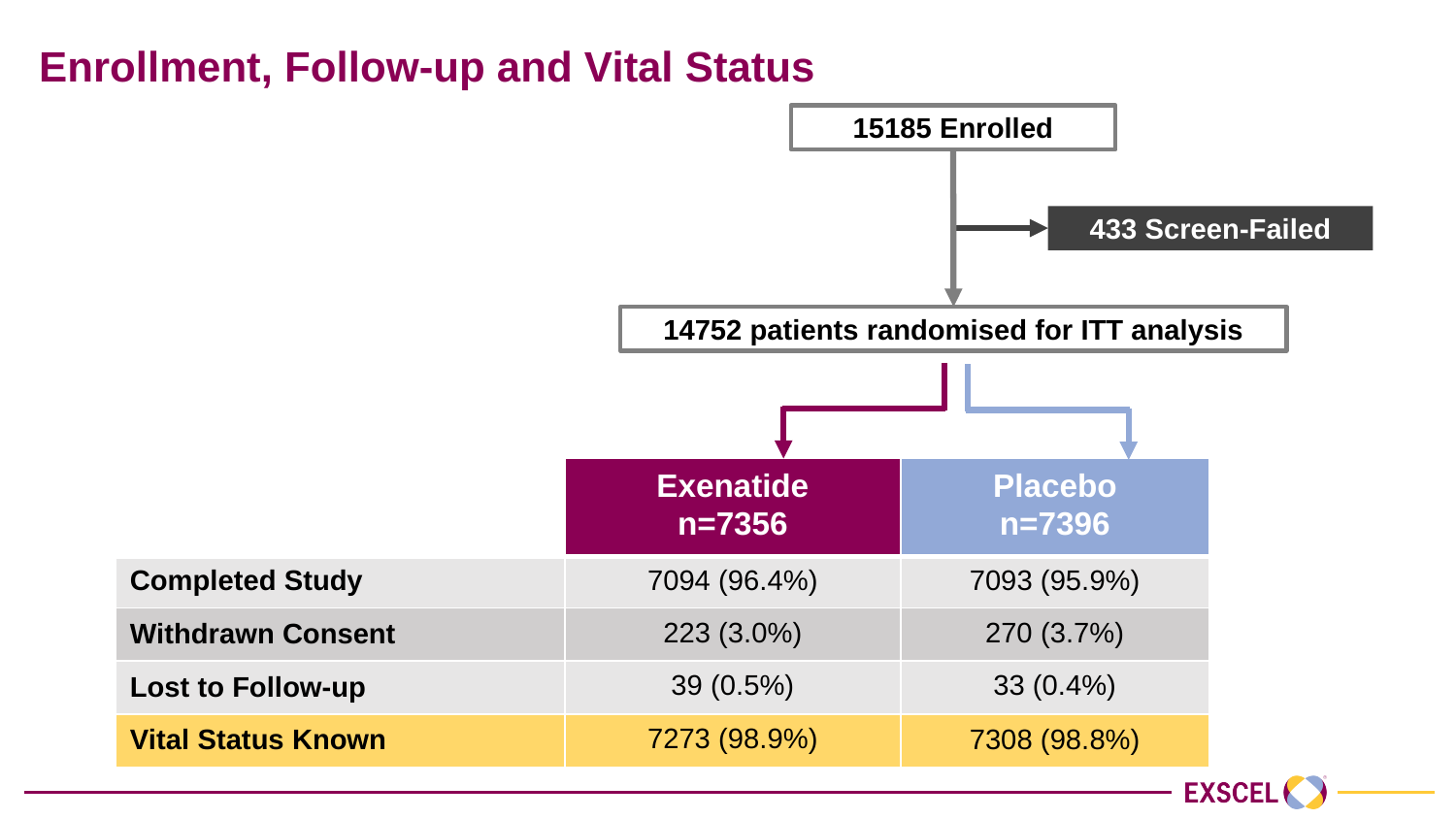

# Enrollment, Follow-up and Vital Status
15185 Enrolled
433 Screen-Failed
14752 patients randomised for ITT analysis
|  | Exenatide n=7356 | Placebo n=7396 |
| --- | --- | --- |
| Completed Study | 7094 (96.4%) | 7093 (95.9%) |
| Withdrawn Consent | 223 (3.0%) | 270 (3.7%) |
| Lost to Follow-up | 39 (0.5%) | 33 (0.4%) |
| Vital Status Known | 7273 (98.9%) | 7308 (98.8%) |